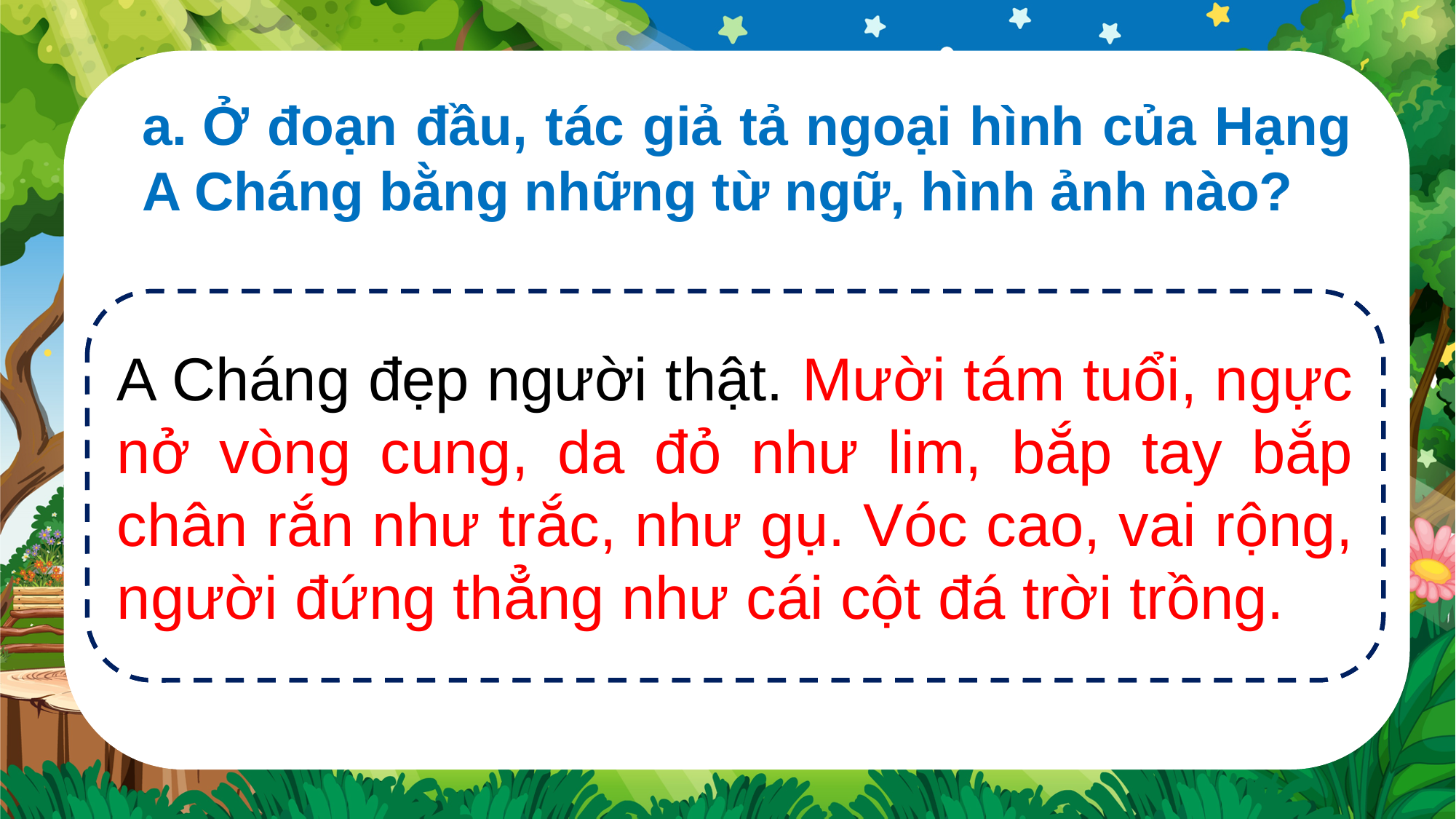

a. Ở đoạn đầu, tác giả tả ngoại hình của Hạng A Cháng bằng những từ ngữ, hình ảnh nào?
A Cháng đẹp người thật. Mười tám tuổi, ngực nở vòng cung, da đỏ như lim, bắp tay bắp chân rắn như trắc, như gụ. Vóc cao, vai rộng, người đứng thẳng như cái cột đá trời trồng.
A Cháng đẹp người thật. Mười tám tuổi, ngực nở vòng cung, da đỏ như lim, bắp tay bắp chân rắn như trắc, như gụ. Vóc cao, vai rộng, người đứng thẳng như cái cột đá trời trồng.